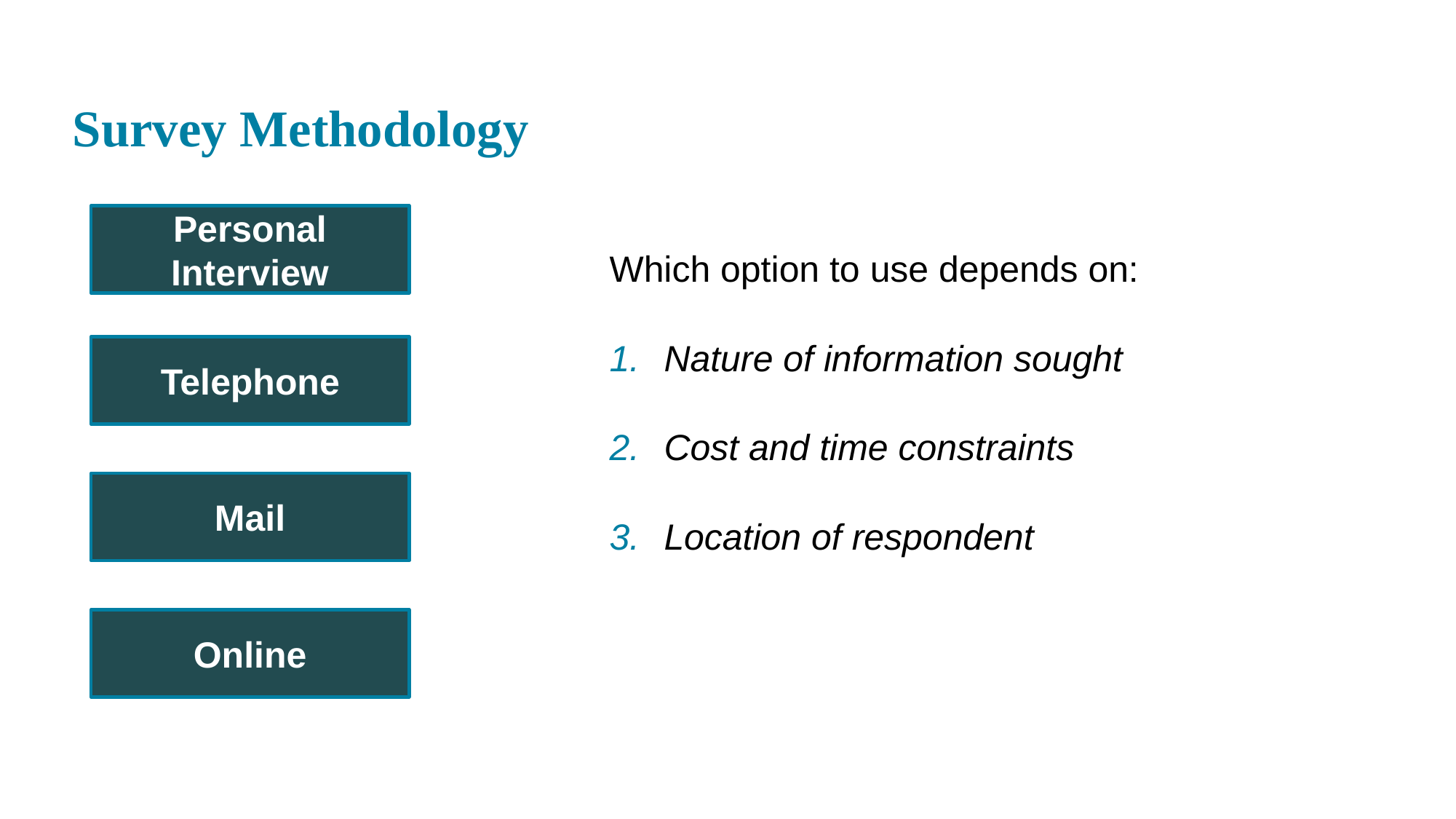

# Survey Methodology
Personal Interview
Which option to use depends on:
Nature of information sought
Cost and time constraints
Location of respondent
Telephone
Mail
Online